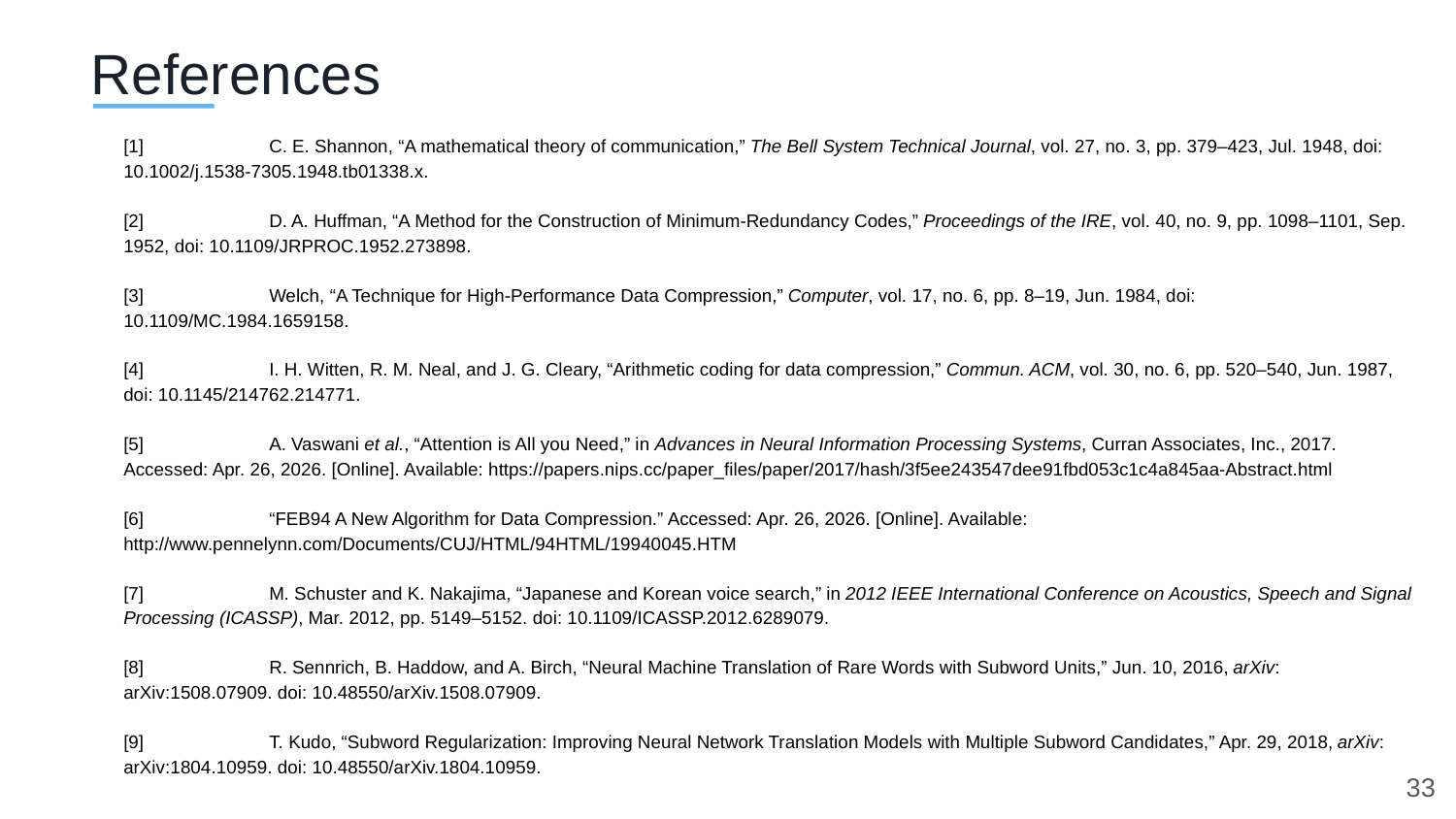

References

[1]     	C. E. Shannon, “A mathematical theory of communication,” The Bell System Technical Journal, vol. 27, no. 3, pp. 379–423, Jul. 1948, doi: 10.1002/j.1538-7305.1948.tb01338.x.
[2]     	D. A. Huffman, “A Method for the Construction of Minimum-Redundancy Codes,” Proceedings of the IRE, vol. 40, no. 9, pp. 1098–1101, Sep. 1952, doi: 10.1109/JRPROC.1952.273898.
[3]     	Welch, “A Technique for High-Performance Data Compression,” Computer, vol. 17, no. 6, pp. 8–19, Jun. 1984, doi: 10.1109/MC.1984.1659158.
[4]     	I. H. Witten, R. M. Neal, and J. G. Cleary, “Arithmetic coding for data compression,” Commun. ACM, vol. 30, no. 6, pp. 520–540, Jun. 1987, doi: 10.1145/214762.214771.
[5]     	A. Vaswani et al., “Attention is All you Need,” in Advances in Neural Information Processing Systems, Curran Associates, Inc., 2017. Accessed: Apr. 26, 2026. [Online]. Available: https://papers.nips.cc/paper_files/paper/2017/hash/3f5ee243547dee91fbd053c1c4a845aa-Abstract.html
[6]     	“FEB94 A New Algorithm for Data Compression.” Accessed: Apr. 26, 2026. [Online]. Available: http://www.pennelynn.com/Documents/CUJ/HTML/94HTML/19940045.HTM
[7]     	M. Schuster and K. Nakajima, “Japanese and Korean voice search,” in 2012 IEEE International Conference on Acoustics, Speech and Signal Processing (ICASSP), Mar. 2012, pp. 5149–5152. doi: 10.1109/ICASSP.2012.6289079.
[8]     	R. Sennrich, B. Haddow, and A. Birch, “Neural Machine Translation of Rare Words with Subword Units,” Jun. 10, 2016, arXiv: arXiv:1508.07909. doi: 10.48550/arXiv.1508.07909.
[9]     	T. Kudo, “Subword Regularization: Improving Neural Network Translation Models with Multiple Subword Candidates,” Apr. 29, 2018, arXiv: arXiv:1804.10959. doi: 10.48550/arXiv.1804.10959.

33